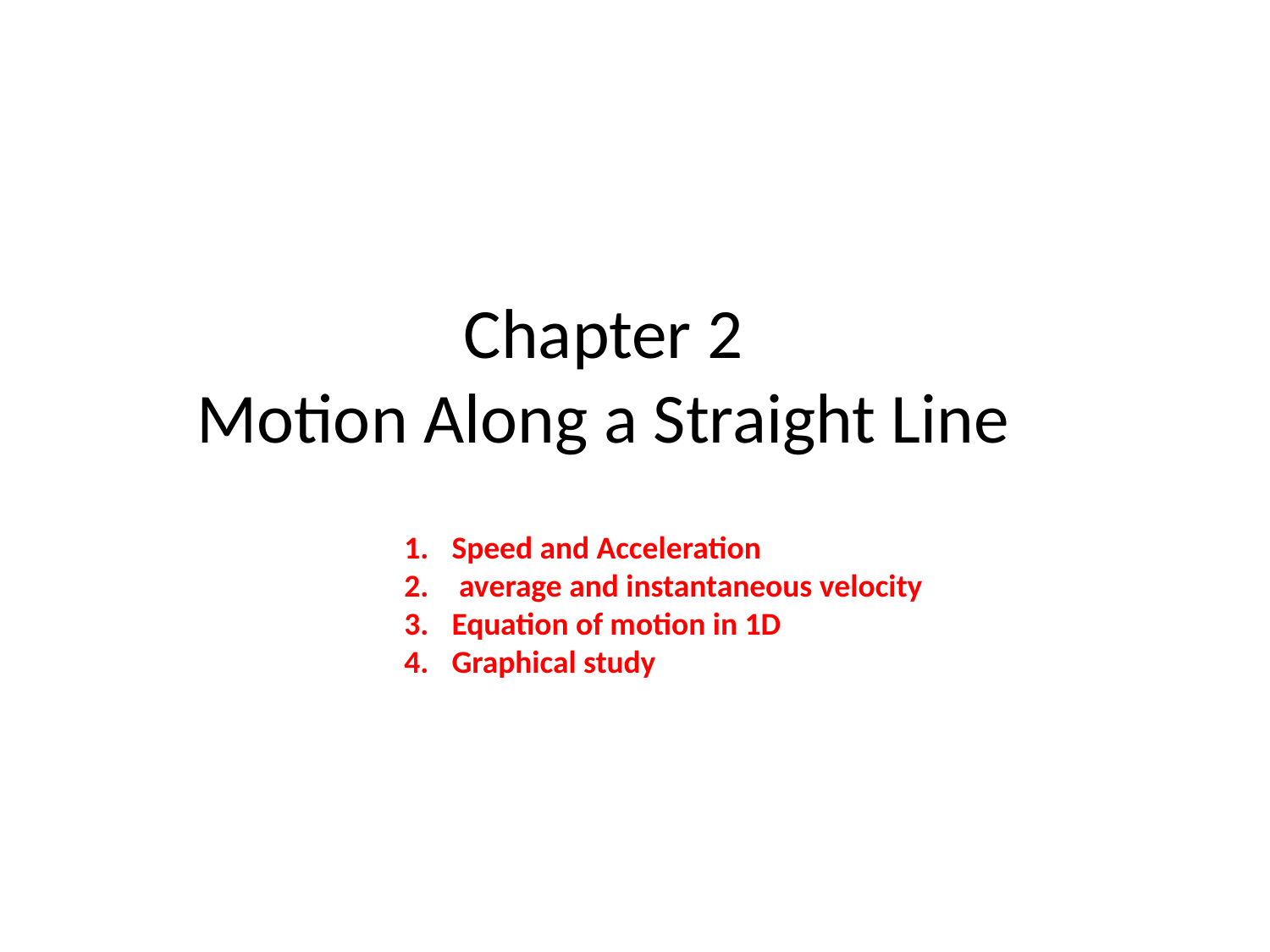

Chapter 2
Motion Along a Straight Line
Speed and Acceleration
 average and instantaneous velocity
Equation of motion in 1D
Graphical study